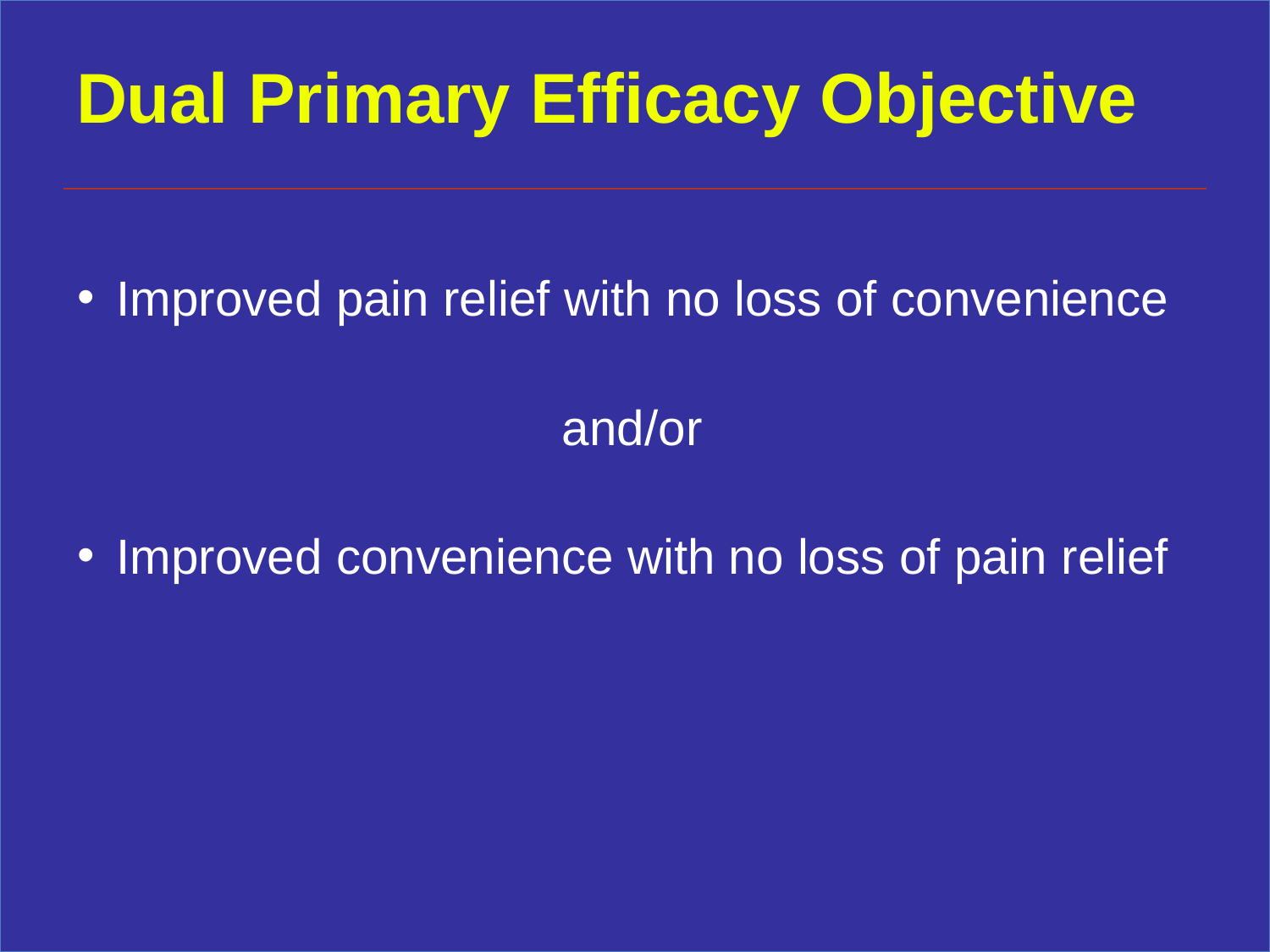

# Dual Primary Efficacy Objective
Improved pain relief with no loss of convenience

and/or

Improved convenience with no loss of pain relief